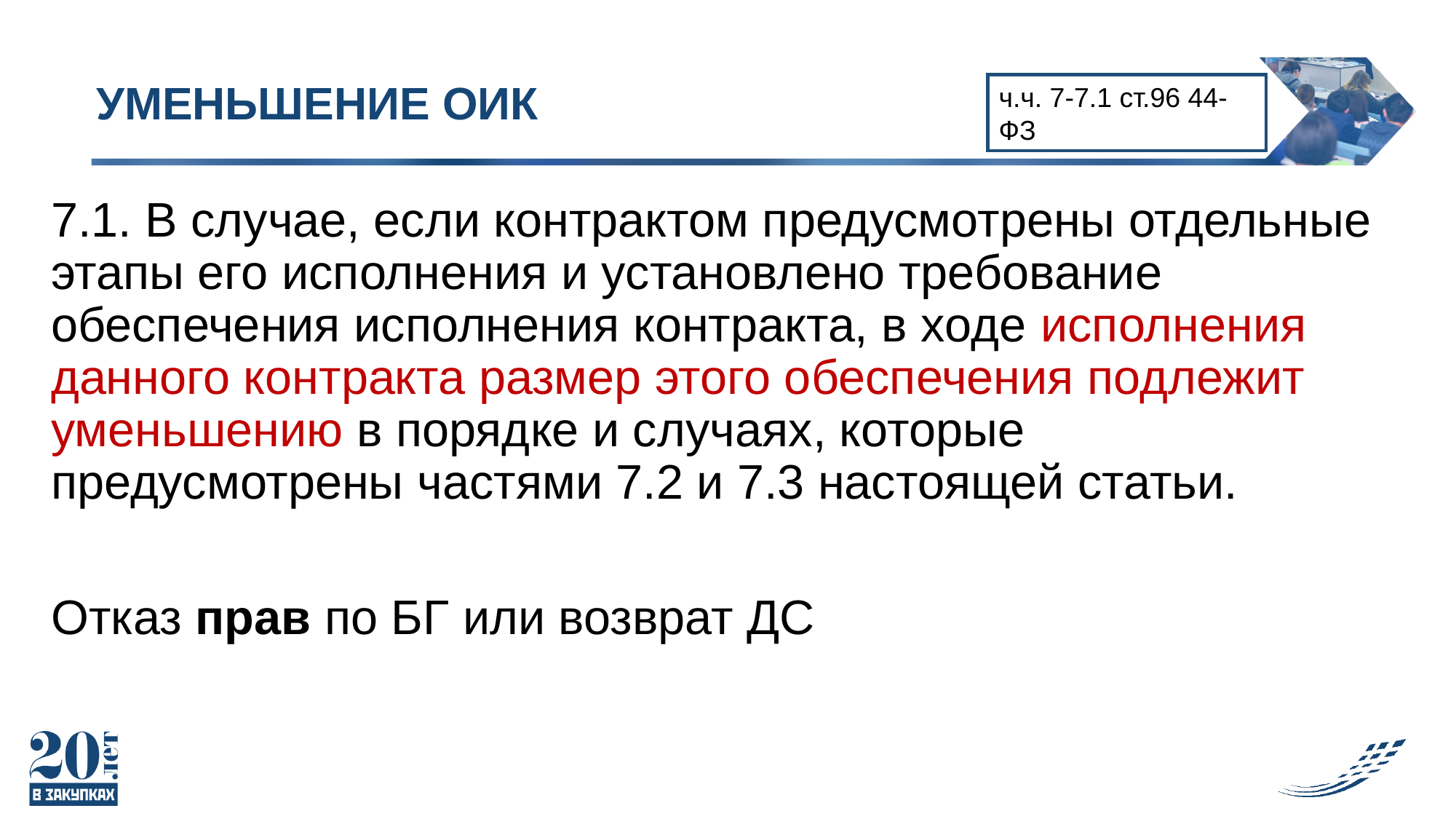

# УМЕНЬШЕНИЕ ОИК
ч.ч. 7-7.1 ст.96 44-ФЗ
7.1. В случае, если контрактом предусмотрены отдельные этапы его исполнения и установлено требование обеспечения исполнения контракта, в ходе исполнения данного контракта размер этого обеспечения подлежит уменьшению в порядке и случаях, которые предусмотрены частями 7.2 и 7.3 настоящей статьи.

Отказ прав по БГ или возврат ДС